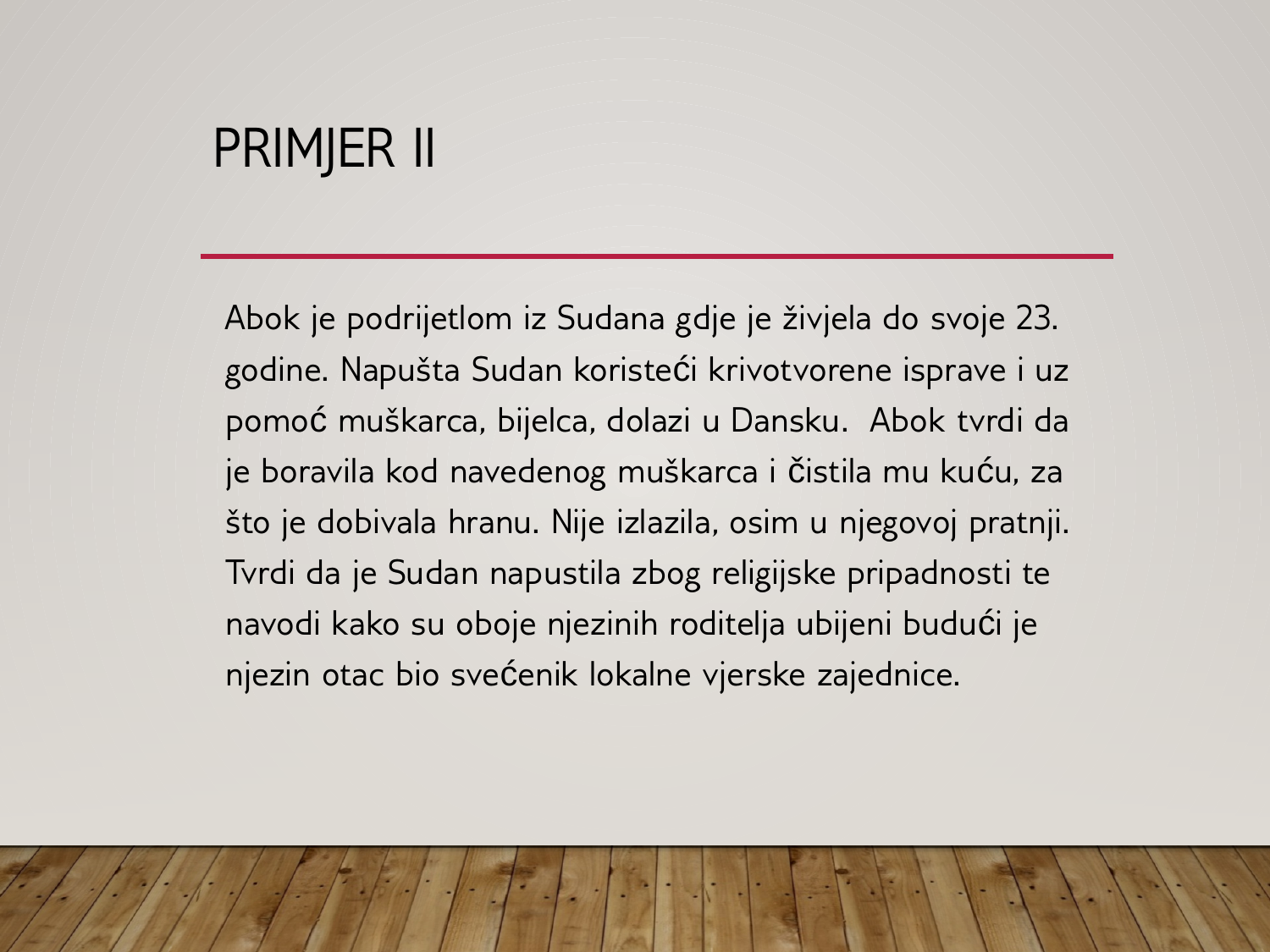

# Primjer II
Abok je podrijetlom iz Sudana gdje je živjela do svoje 23. godine. Napušta Sudan koristeći krivotvorene isprave i uz pomoć muškarca, bijelca, dolazi u Dansku.  Abok tvrdi da je boravila kod navedenog muškarca i čistila mu kuću, za što je dobivala hranu. Nije izlazila, osim u njegovoj pratnji. Tvrdi da je Sudan napustila zbog religijske pripadnosti te navodi kako su oboje njezinih roditelja ubijeni budući je njezin otac bio svećenik lokalne vjerske zajednice.